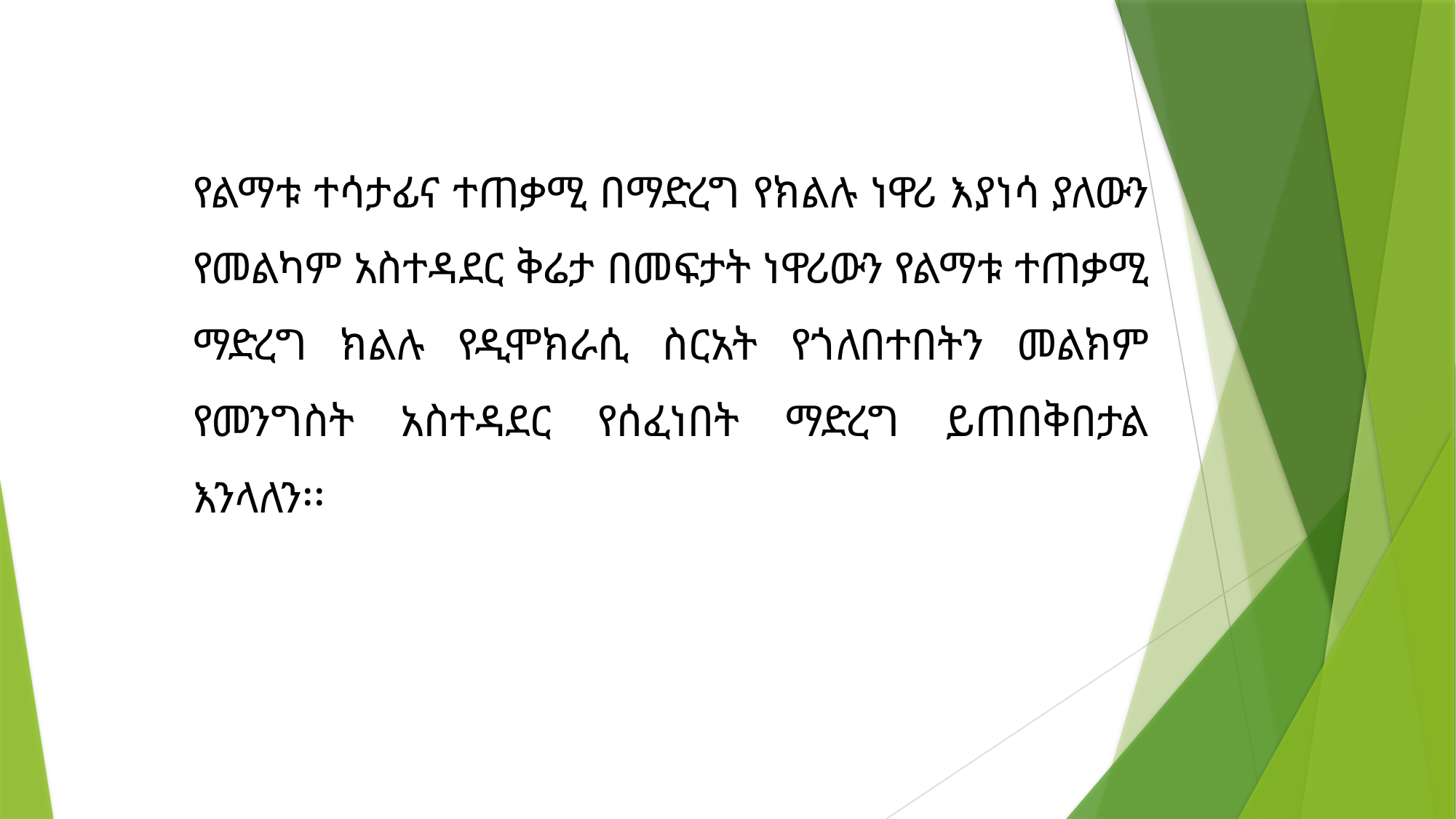

የልማቱ ተሳታፊና ተጠቃሚ በማድረግ የክልሉ ነዋሪ እያነሳ ያለውን የመልካም አስተዳደር ቅሬታ በመፍታት ነዋሪውን የልማቱ ተጠቃሚ ማድረግ ክልሉ የዲሞክራሲ ስርአት የጎለበተበትን መልክም የመንግስት አስተዳደር የሰፈነበት ማድረግ ይጠበቅበታል እንላለን፡፡